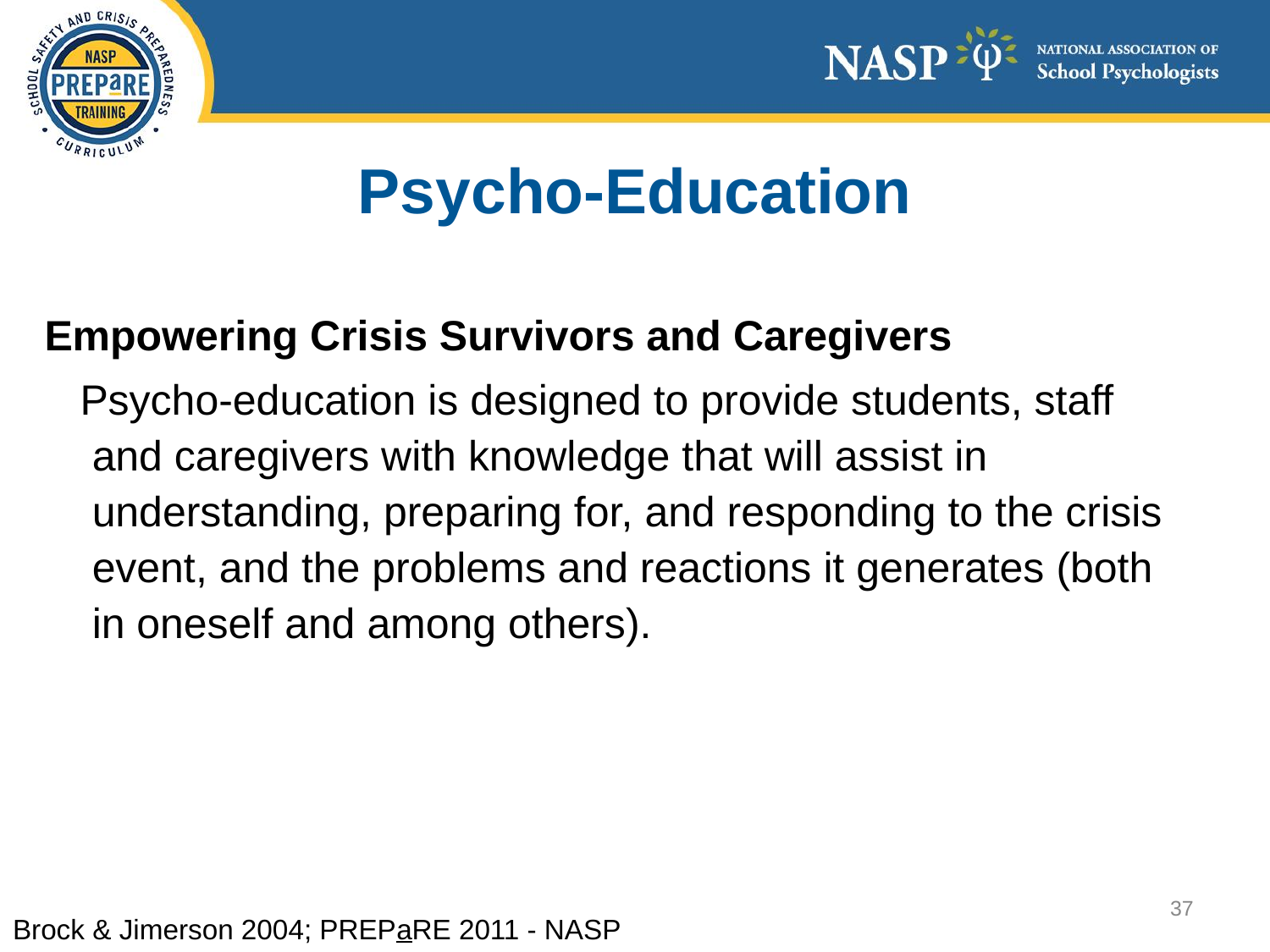

Psycho-Education
Empowering Crisis Survivors and Caregivers
   Psycho-education is designed to provide students, staff and caregivers with knowledge that will assist in understanding, preparing for, and responding to the crisis event, and the problems and reactions it generates (both in oneself and among others).
37
PREPaRE 2011 - NASP
Brock & Jimerson 2004;